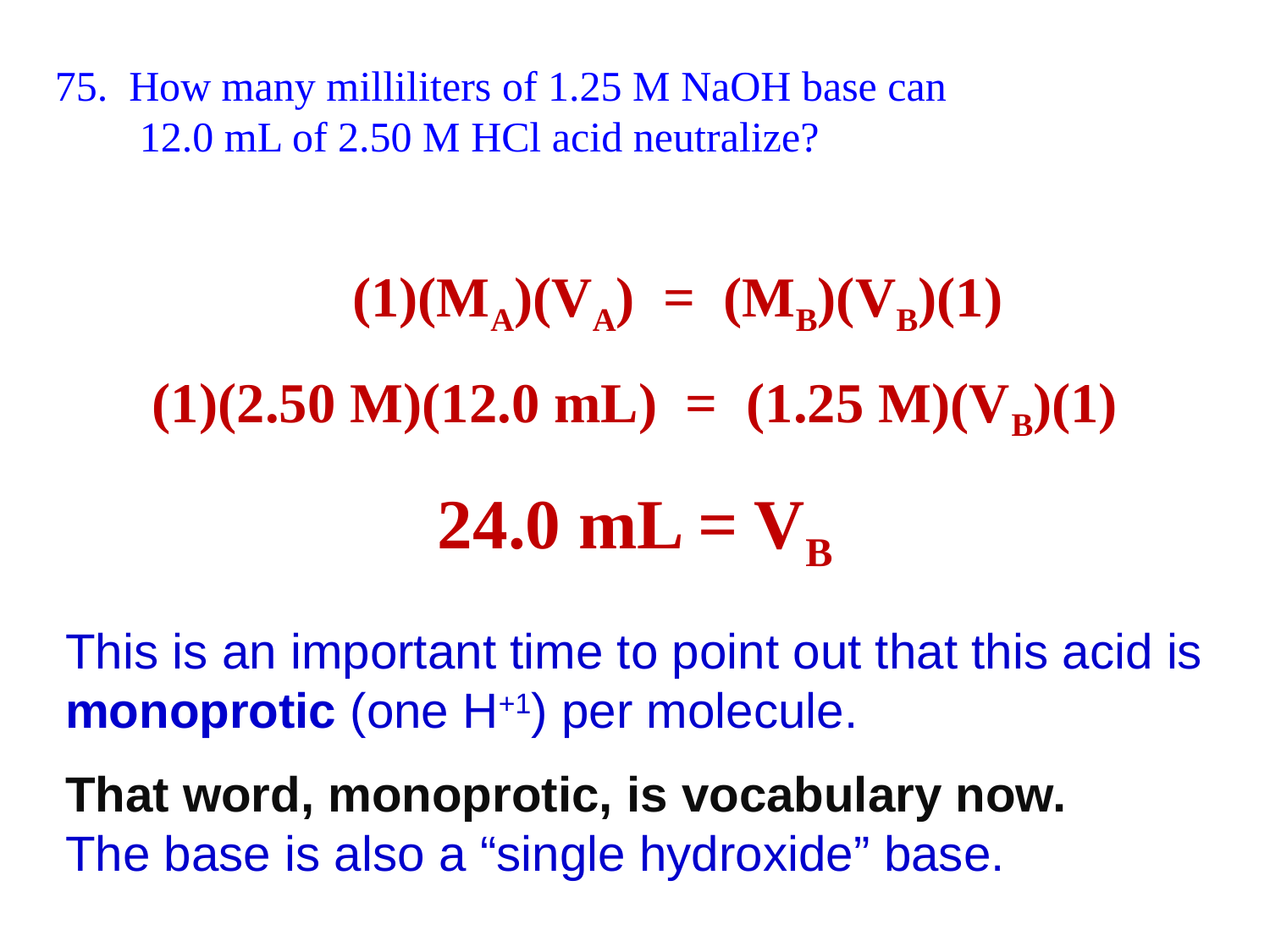

75.  How many milliliters of 1.25 M NaOH base can
        12.0 mL of 2.50 M HCl acid neutralize?

      (1)(MA)(VA)  =  (MB)(VB)(1)
(1)(2.50 M)(12.0 mL)  =  (1.25 M)(VB)(1)
24.0 mL = VB
This is an important time to point out that this acid is monoprotic (one H+1) per molecule.
That word, monoprotic, is vocabulary now.
The base is also a “single hydroxide” base.